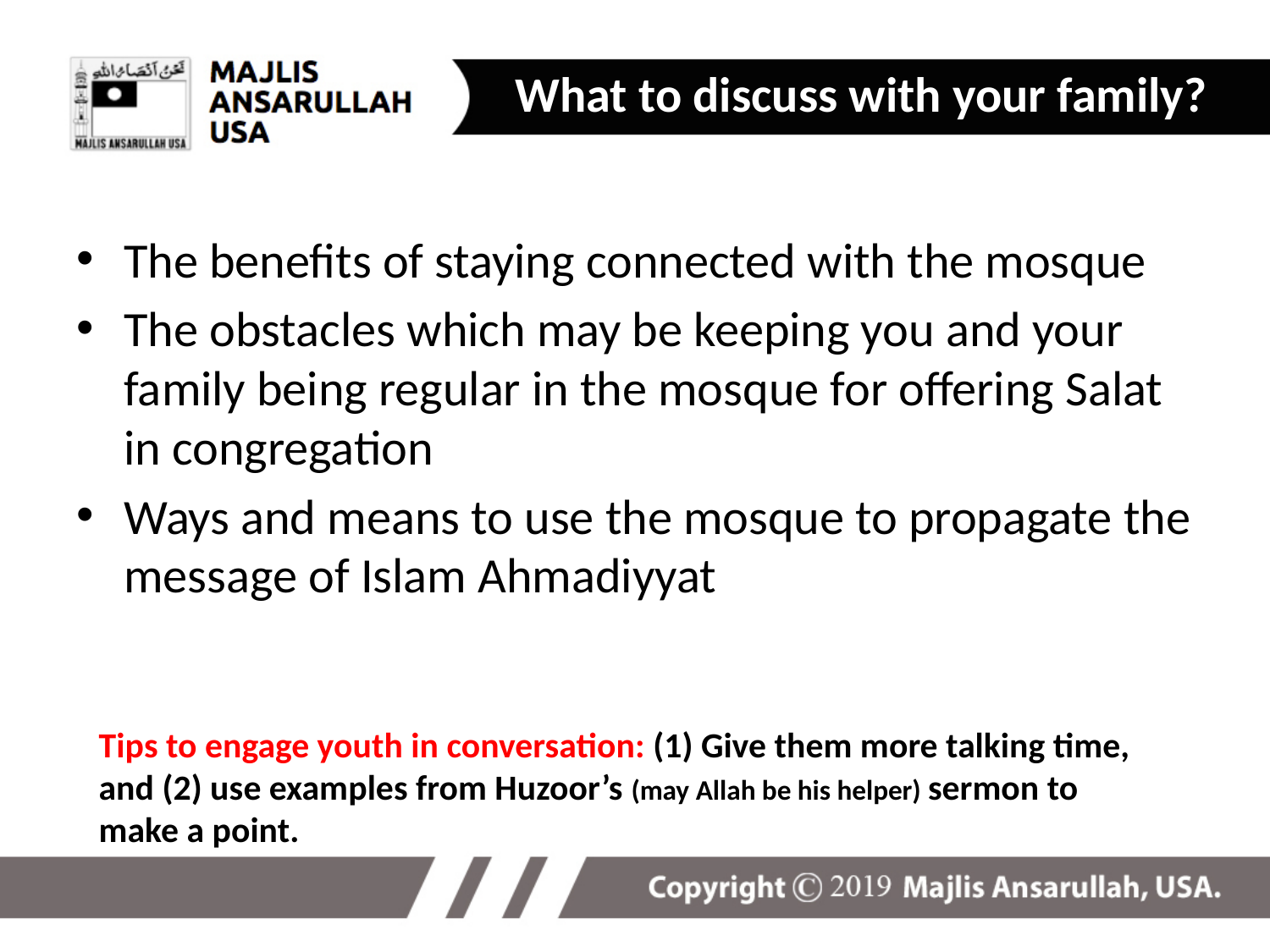

What to discuss with your family?
The benefits of staying connected with the mosque
The obstacles which may be keeping you and your family being regular in the mosque for offering Salat in congregation
Ways and means to use the mosque to propagate the message of Islam Ahmadiyyat
Tips to engage youth in conversation: (1) Give them more talking time, and (2) use examples from Huzoor’s (may Allah be his helper) sermon to make a point.